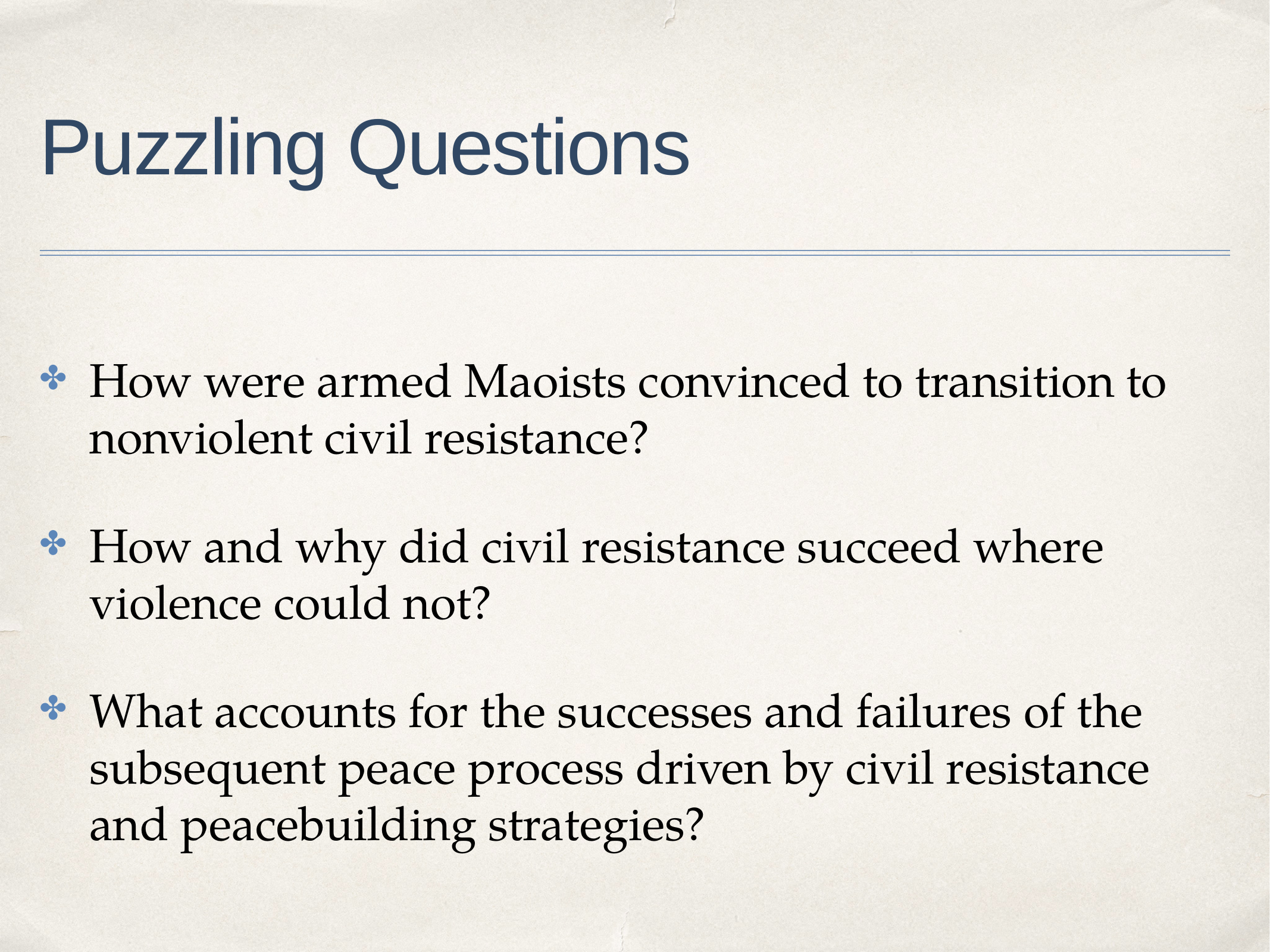

# Puzzling Questions
How were armed Maoists convinced to transition to nonviolent civil resistance?
How and why did civil resistance succeed where violence could not?
What accounts for the successes and failures of the subsequent peace process driven by civil resistance and peacebuilding strategies?